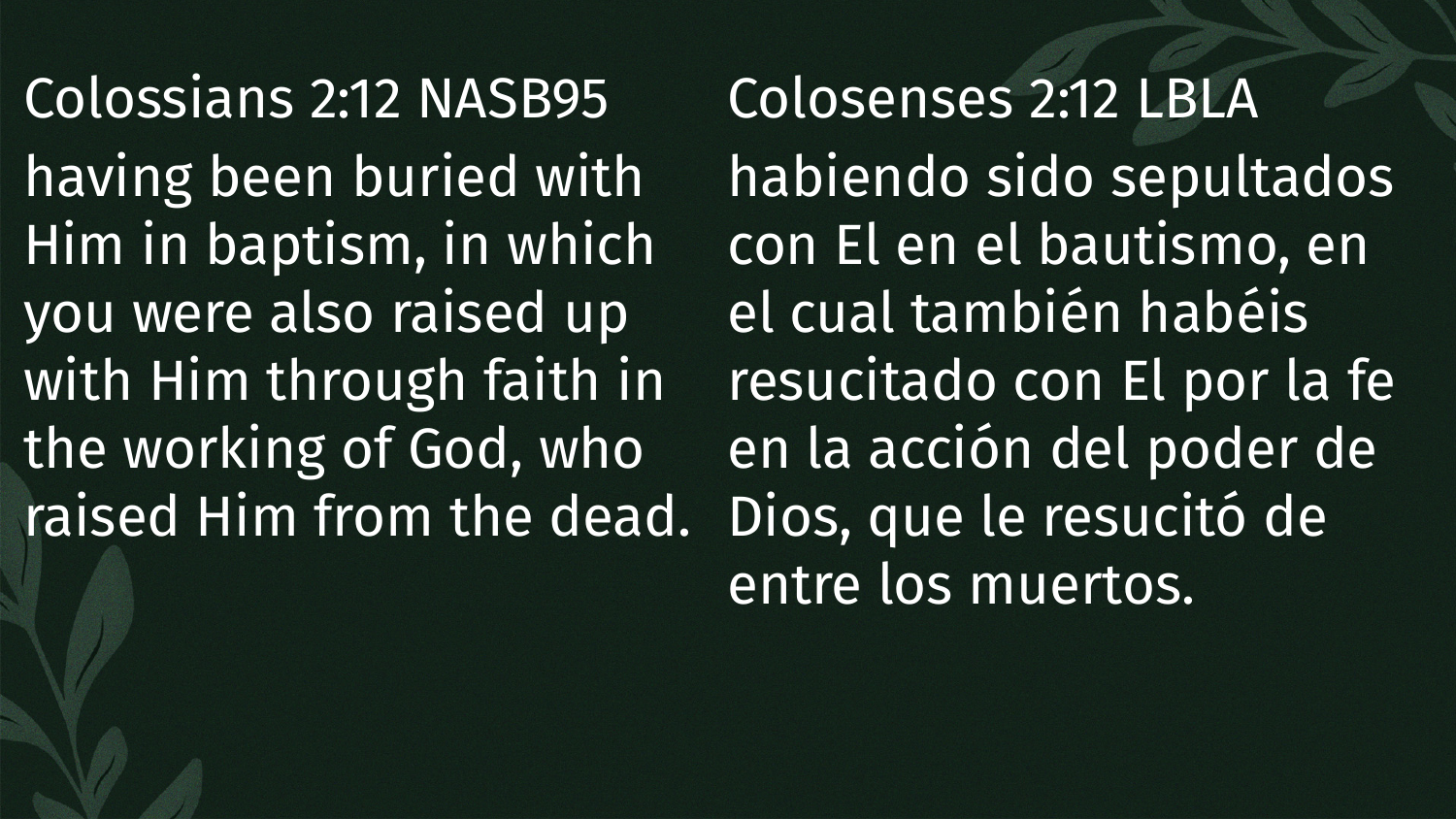

Colossians 2:12 NASB95
having been buried with Him in baptism, in which you were also raised up with Him through faith in the working of God, who raised Him from the dead.

Colosenses 2:12 LBLA
habiendo sido sepultados con El en el bautismo, en el cual también habéis resucitado con El por la fe en la acción del poder de Dios, que le resucitó de entre los muertos.